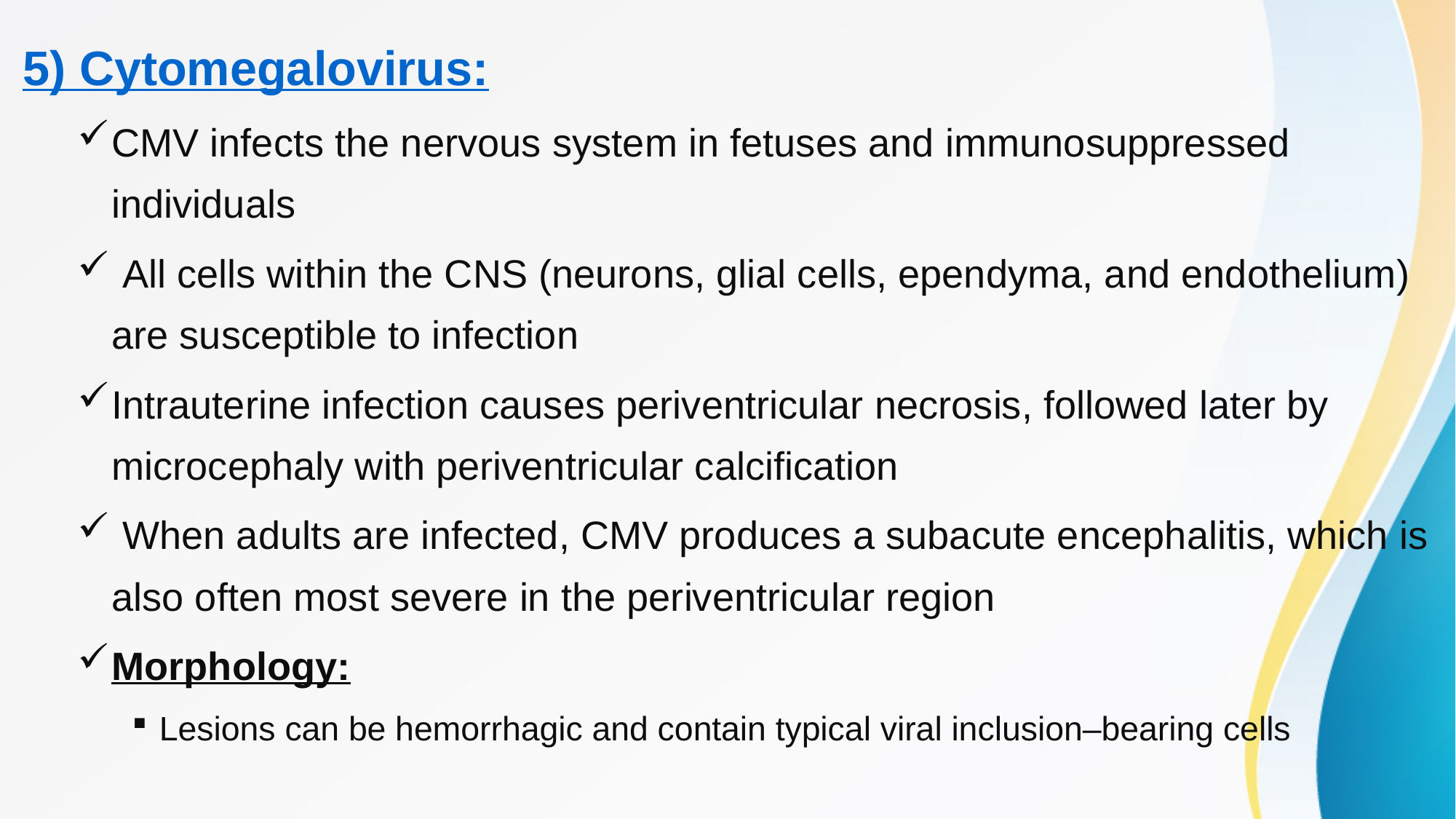

5) Cytomegalovirus:
CMV infects the nervous system in fetuses and immunosuppressed individuals
 All cells within the CNS (neurons, glial cells, ependyma, and endothelium) are susceptible to infection
Intrauterine infection causes periventricular necrosis, followed later by microcephaly with periventricular calcification
 When adults are infected, CMV produces a subacute encephalitis, which is also often most severe in the periventricular region
Morphology:
Lesions can be hemorrhagic and contain typical viral inclusion–bearing cells